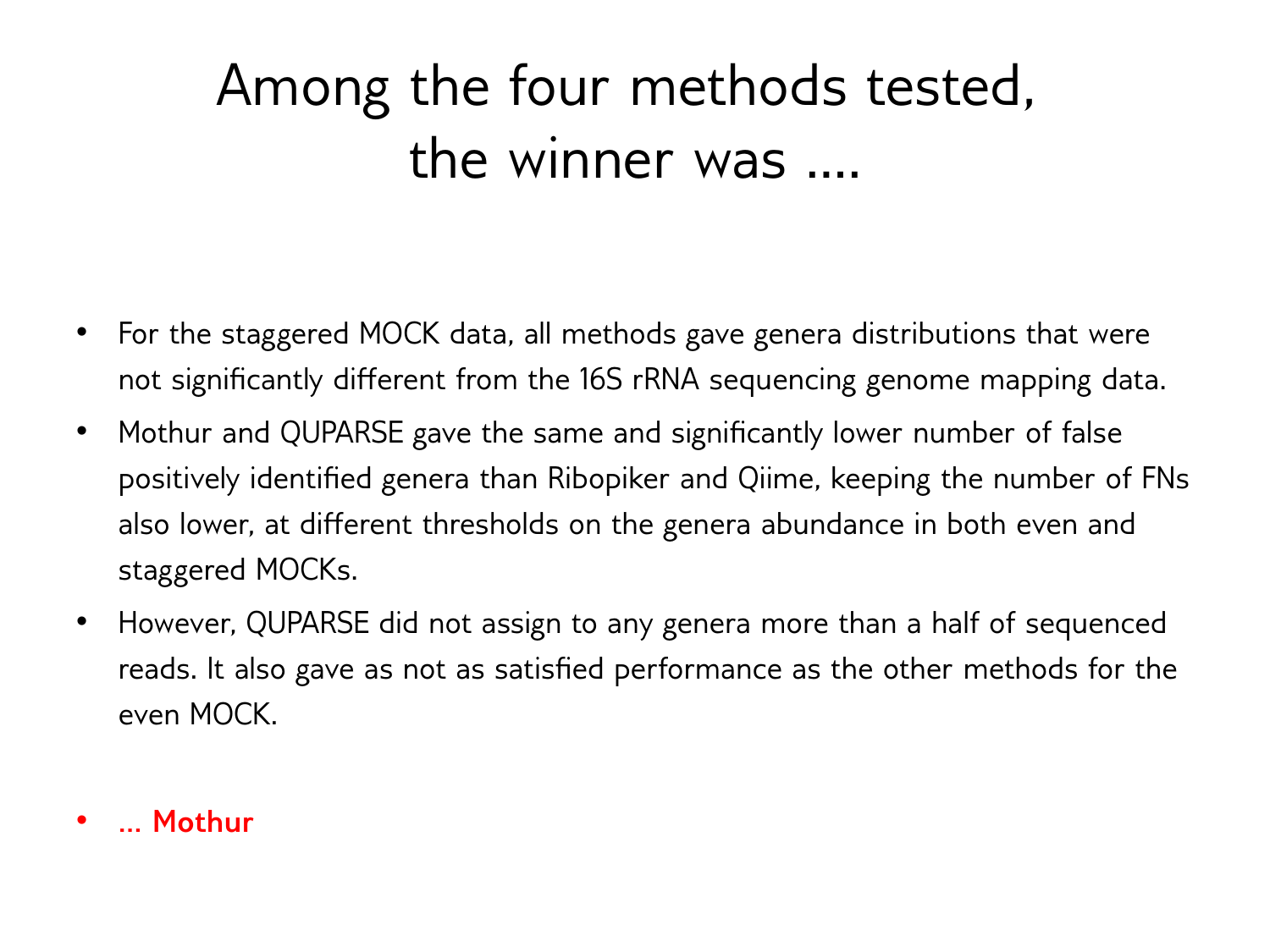

# Among the four methods tested, the winner was ….

For the staggered MOCK data, all methods gave genera distributions that were not significantly different from the 16S rRNA sequencing genome mapping data.
Mothur and QUPARSE gave the same and significantly lower number of false positively identified genera than Ribopiker and Qiime, keeping the number of FNs also lower, at different thresholds on the genera abundance in both even and staggered MOCKs.
However, QUPARSE did not assign to any genera more than a half of sequenced reads. It also gave as not as satisfied performance as the other methods for the even MOCK.

… Mothur